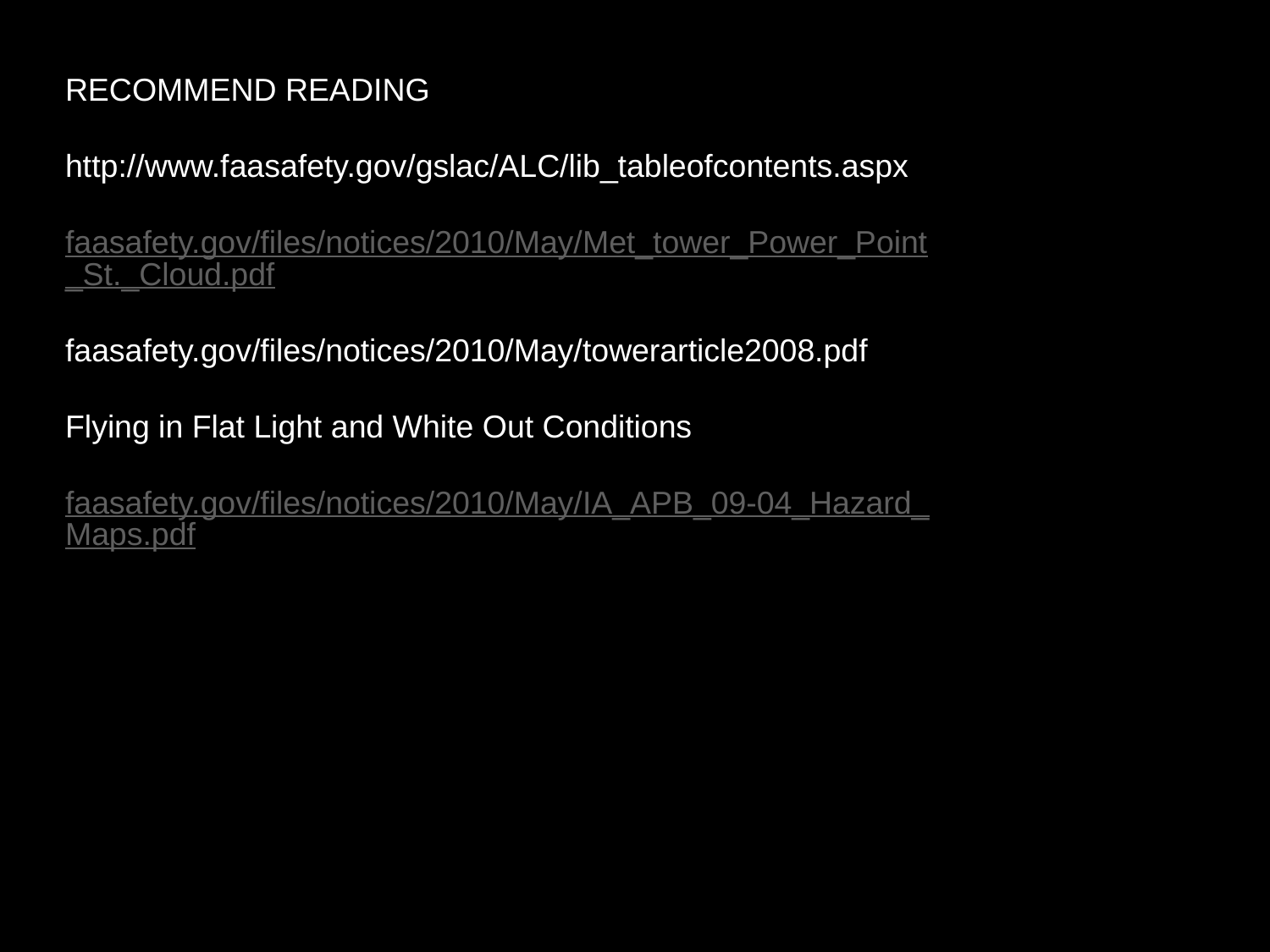

RECOMMEND READING

http://www.faasafety.gov/gslac/ALC/lib_tableofcontents.aspx

faasafety.gov/files/notices/2010/May/Met_tower_Power_Point_St._Cloud.pdf

faasafety.gov/files/notices/2010/May/towerarticle2008.pdf

Flying in Flat Light and White Out Conditions

faasafety.gov/files/notices/2010/May/IA_APB_09-04_Hazard_Maps.pdf